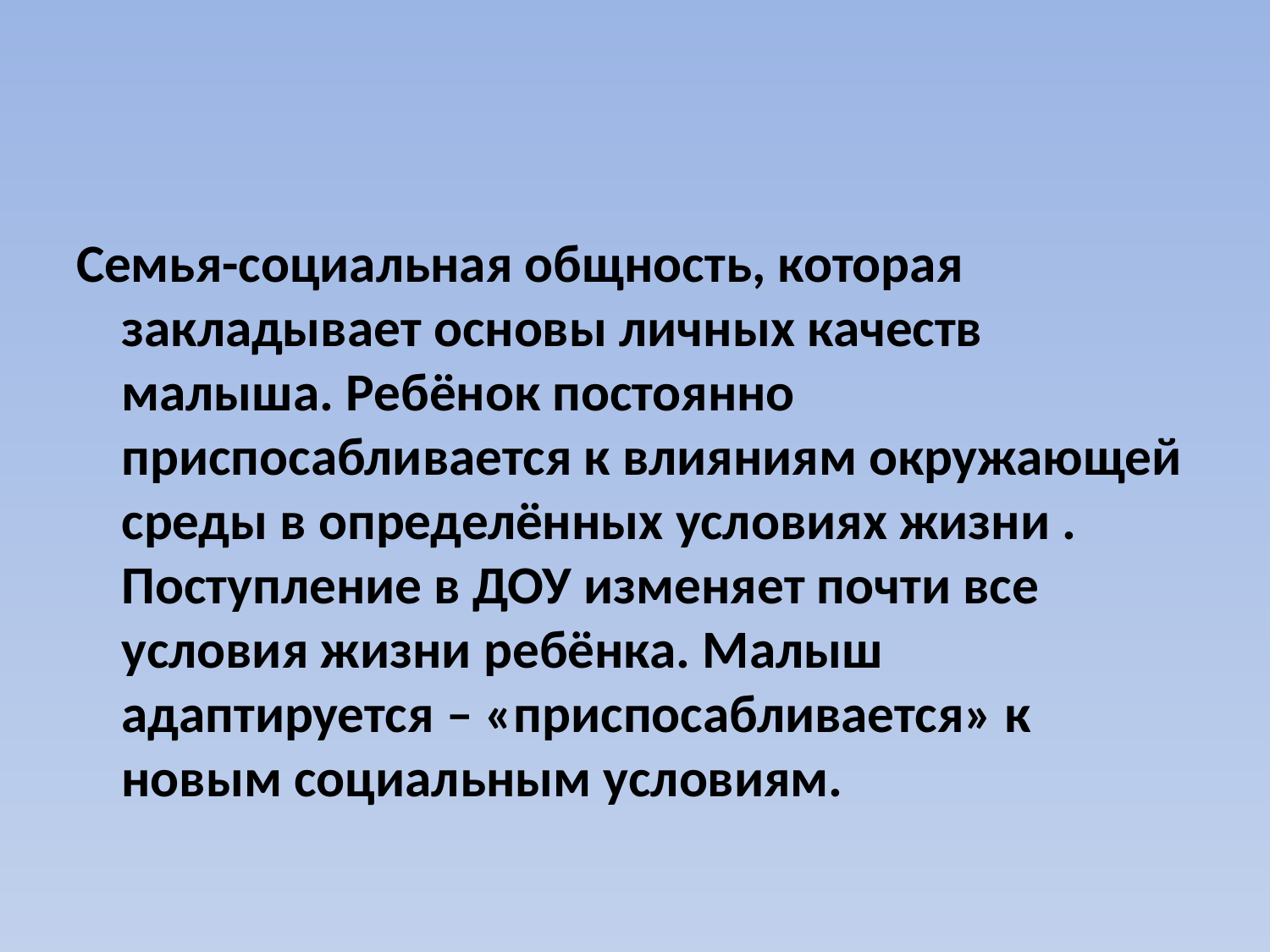

#
Семья-социальная общность, которая закладывает основы личных качеств  малыша. Ребёнок постоянно приспосабливается к влияниям окружающей среды в определённых условиях жизни . Поступление в ДОУ изменяет почти все условия жизни ребёнка. Малыш адаптируется – «приспосабливается» к новым социальным условиям.